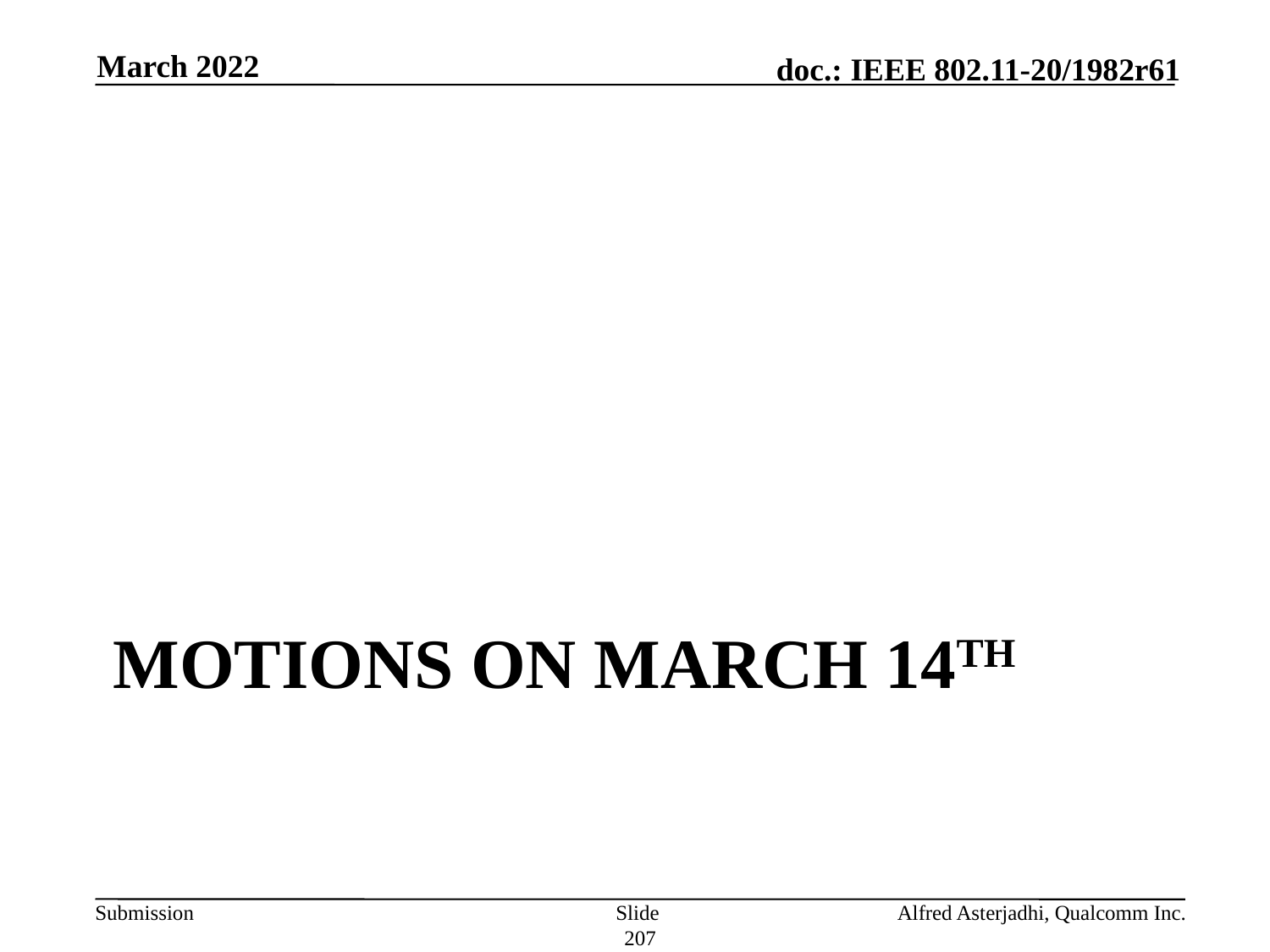

March 2022

# Motions on March 14th
Slide 207
Alfred Asterjadhi, Qualcomm Inc.